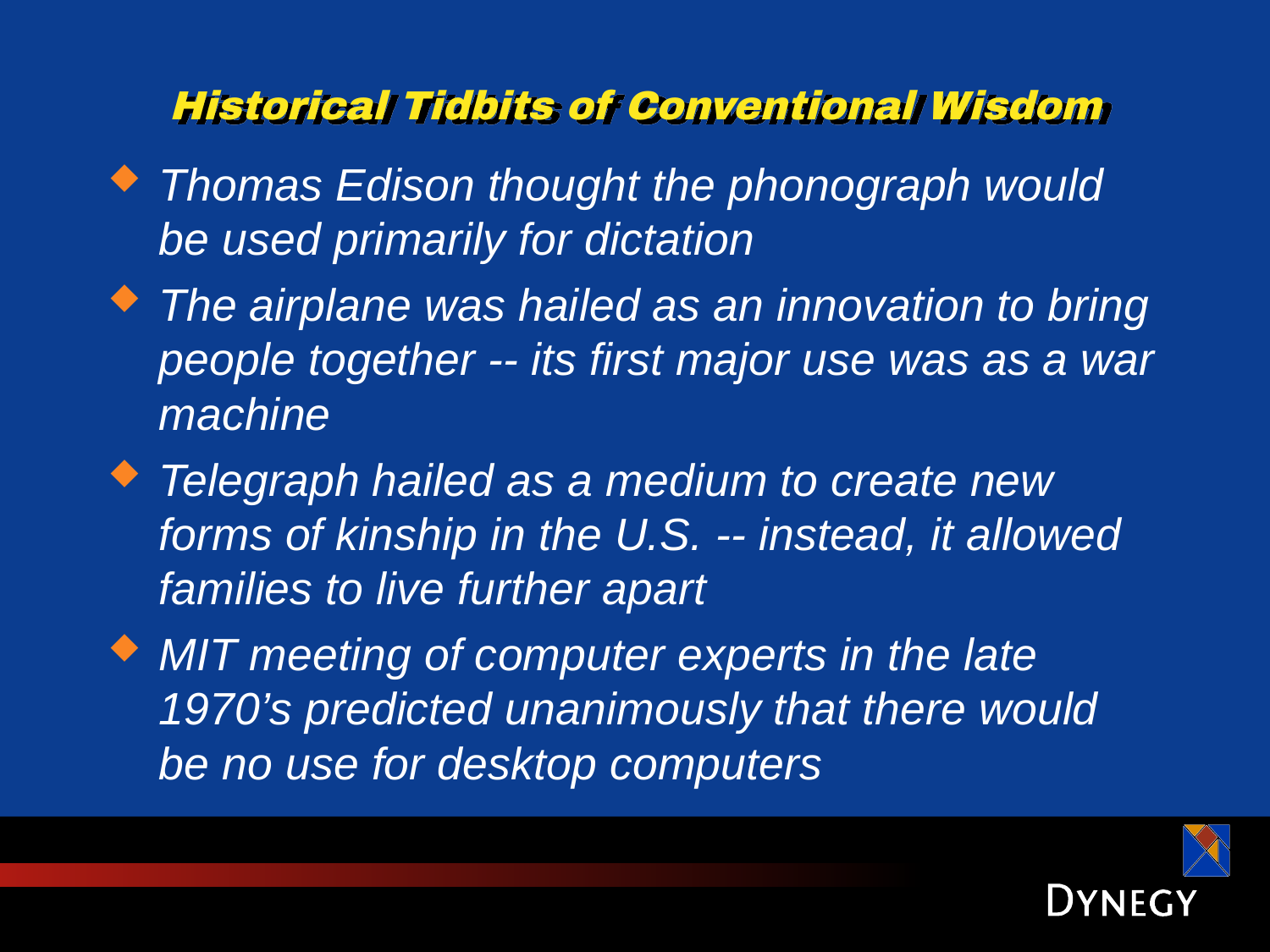

# Historical Tidbits of Conventional Wisdom
Thomas Edison thought the phonograph would be used primarily for dictation
The airplane was hailed as an innovation to bring people together -- its first major use was as a war machine
Telegraph hailed as a medium to create new forms of kinship in the U.S. -- instead, it allowed families to live further apart
MIT meeting of computer experts in the late 1970’s predicted unanimously that there would be no use for desktop computers